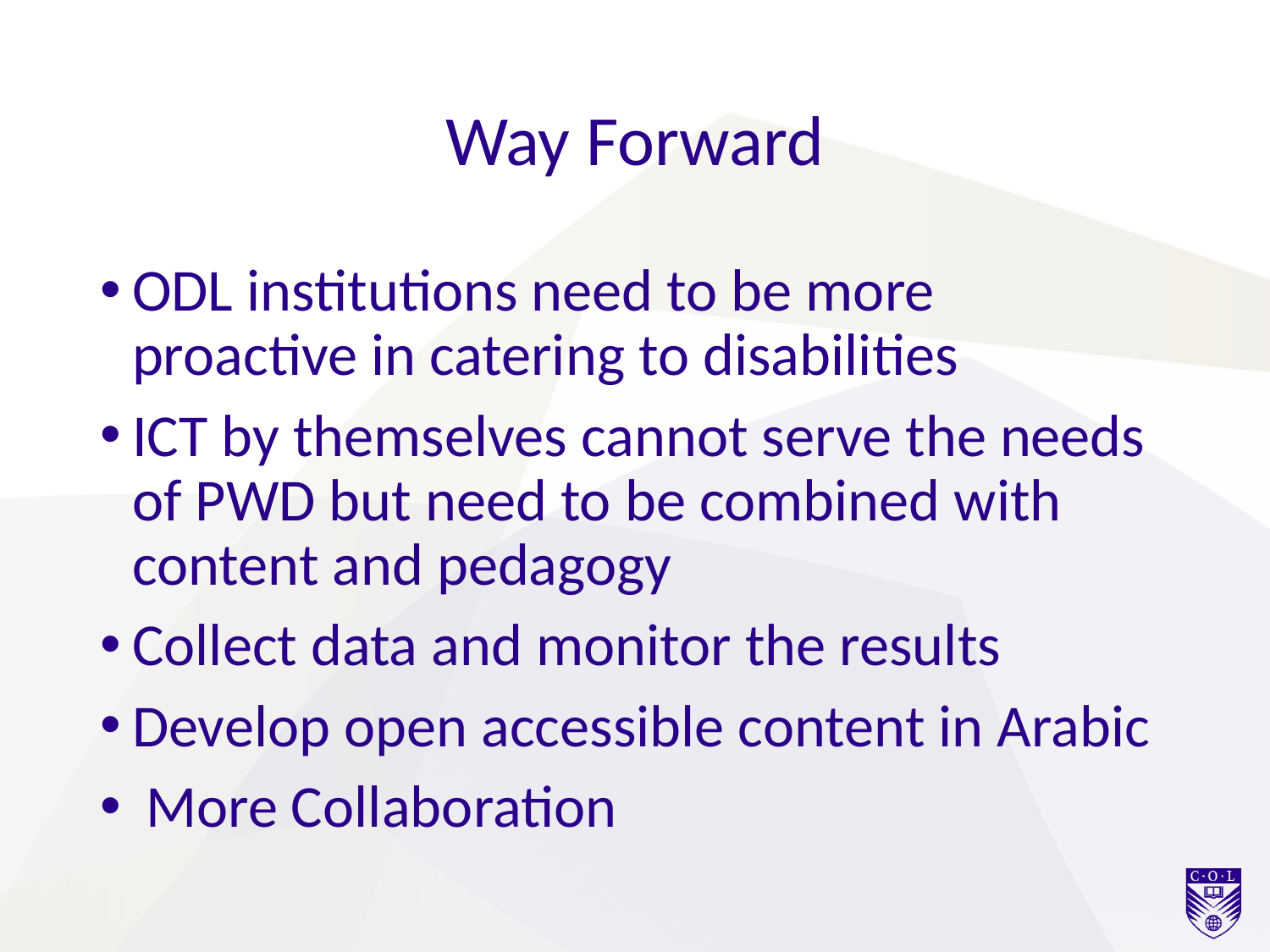

# Way Forward
ODL institutions need to be more proactive in catering to disabilities
ICT by themselves cannot serve the needs of PWD but need to be combined with content and pedagogy
Collect data and monitor the results
Develop open accessible content in Arabic
 More Collaboration